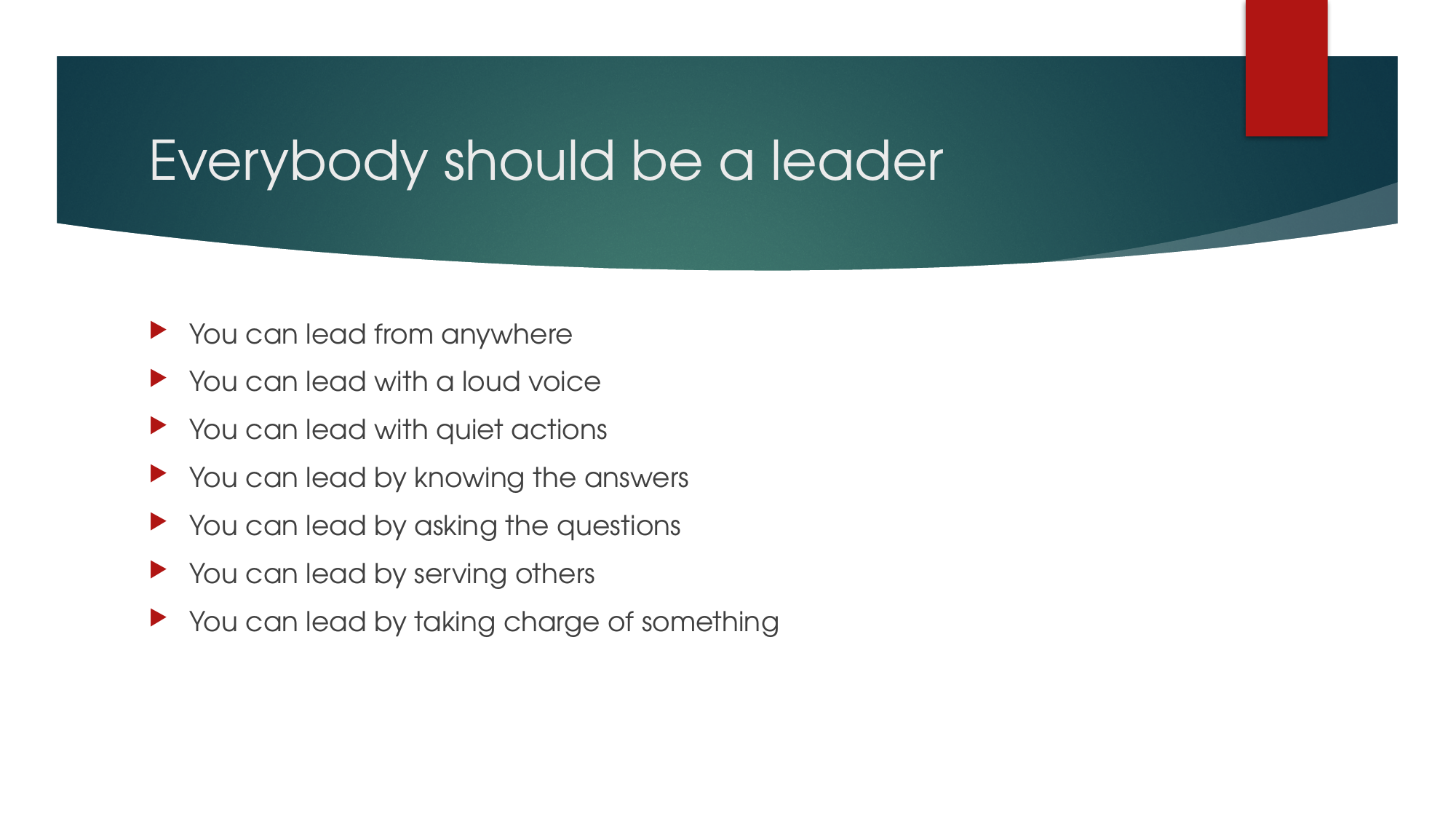

# Everybody should be a leader
You can lead from anywhere
You can lead with a loud voice
You can lead with quiet actions
You can lead by knowing the answers
You can lead by asking the questions
You can lead by serving others
You can lead by taking charge of something